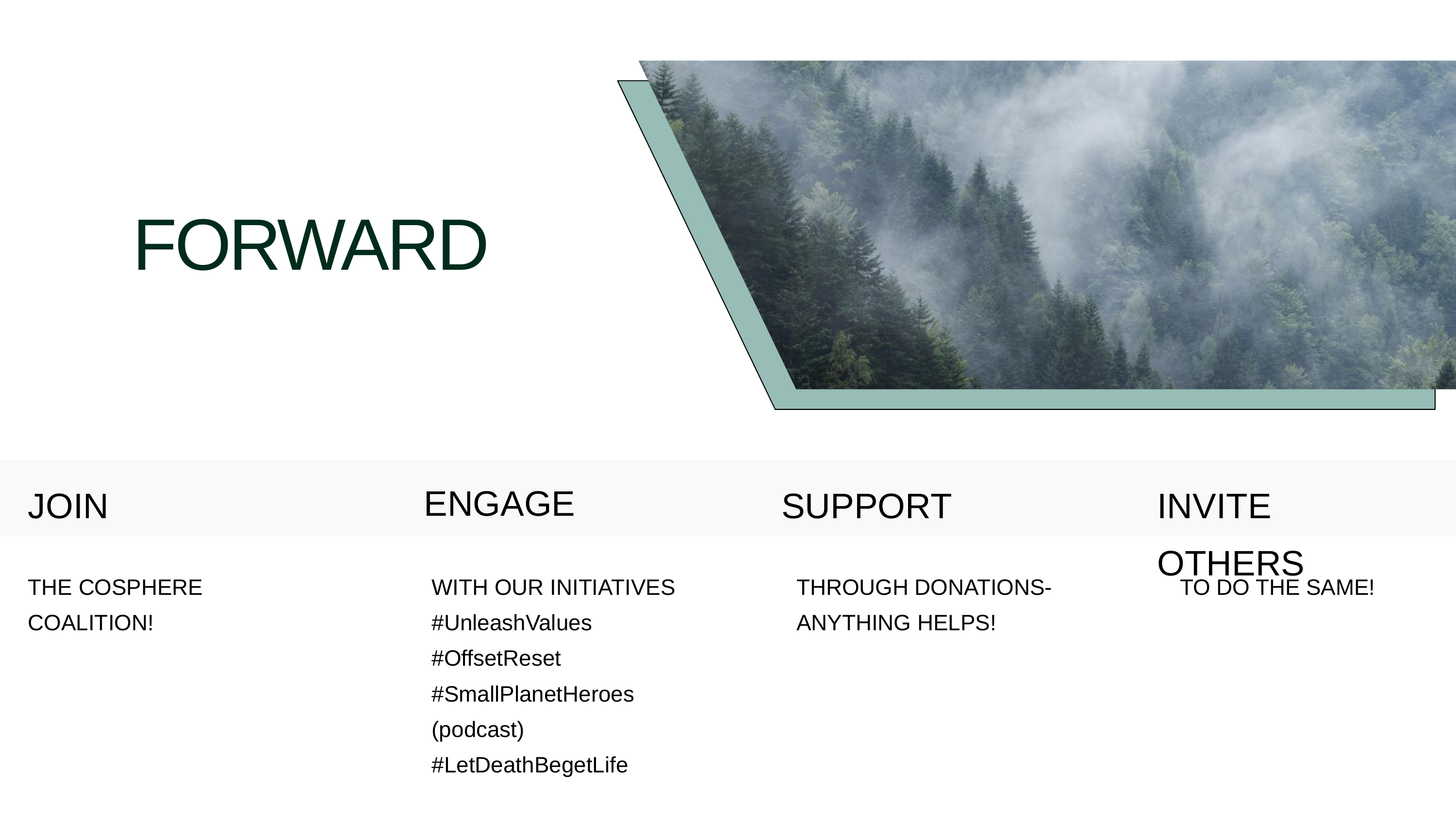

FORWARD

ENGAGE
JOIN
SUPPORT
INVITE OTHERS
THE COSPHERE COALITION!
WITH OUR INITIATIVES #UnleashValues
#OffsetReset
#SmallPlanetHeroes (podcast)
#LetDeathBegetLife
THROUGH DONATIONS- ANYTHING HELPS!

TO DO THE SAME!